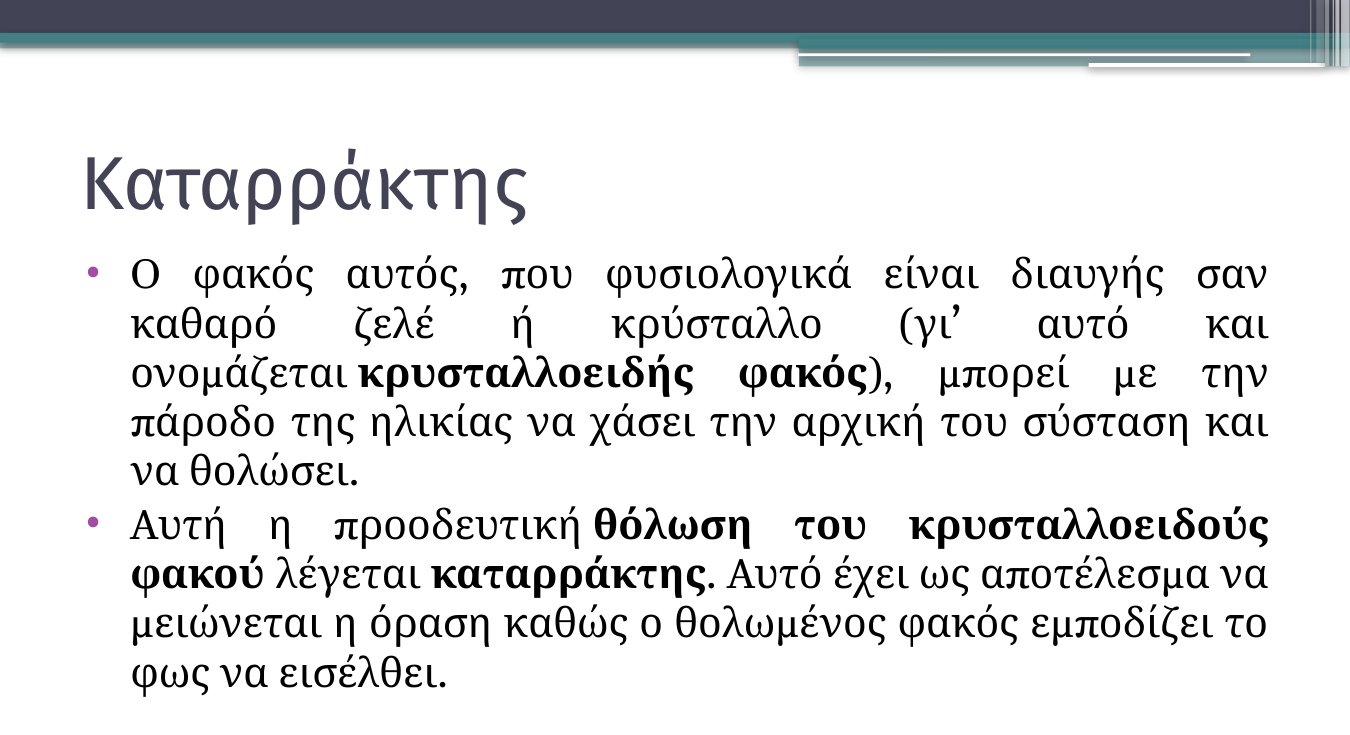

# Καταρράκτης
Ο φακός αυτός, που φυσιολογικά είναι διαυγής σαν καθαρό ζελέ ή κρύσταλλο (γι’ αυτό και ονομάζεται κρυσταλλοειδής φακός), μπορεί με την πάροδο της ηλικίας να χάσει την αρχική του σύσταση και να θολώσει.
Αυτή η προοδευτική θόλωση του κρυσταλλοειδούς φακού λέγεται καταρράκτης. Αυτό έχει ως αποτέλεσμα να μειώνεται η όραση καθώς ο θολωμένος φακός εμποδίζει το φως να εισέλθει.